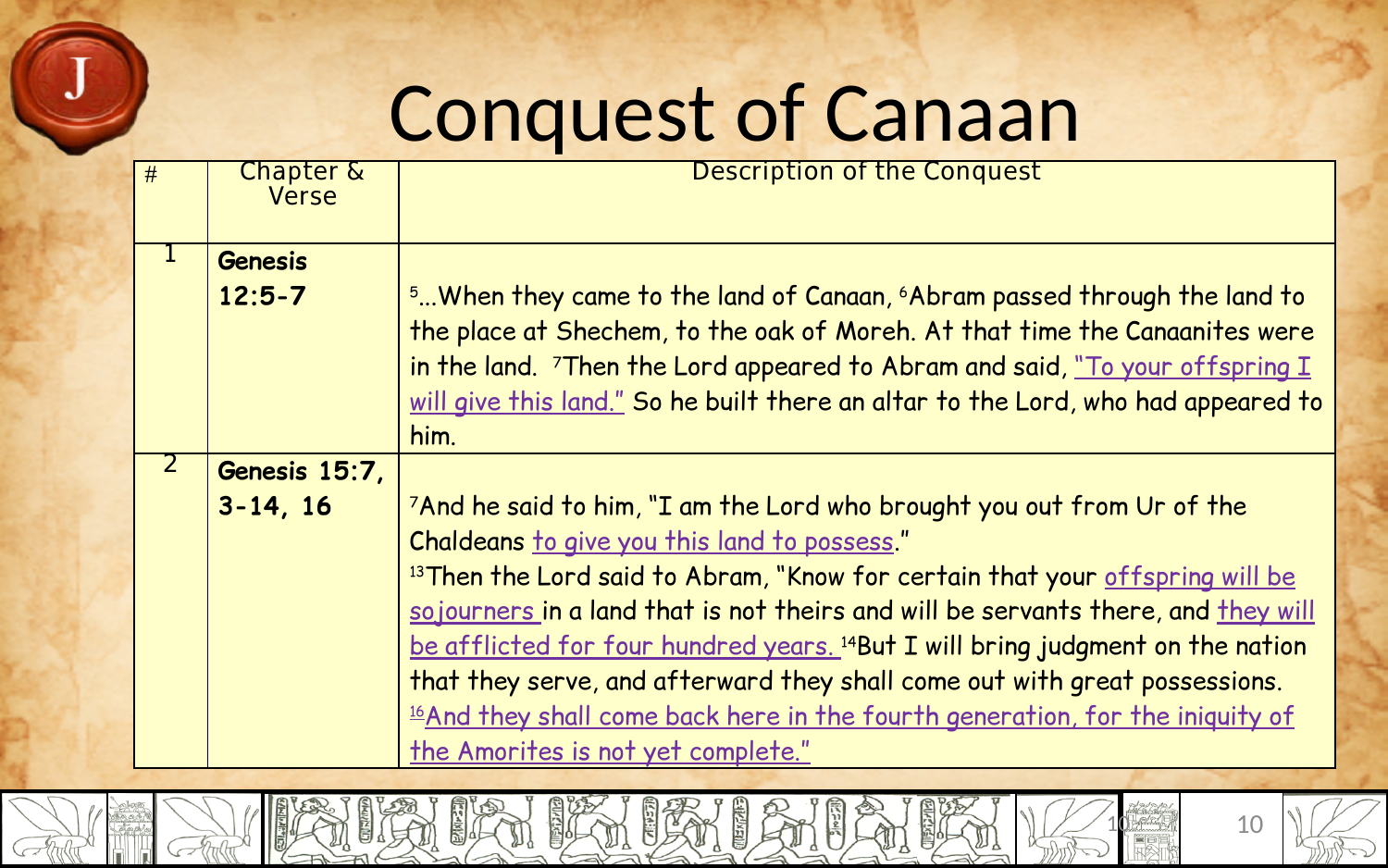

# Conquest of Canaan
| # | Chapter & Verse | Description of the Conquest |
| --- | --- | --- |
| 1 | Genesis 12:5-7 | 5...When they came to the land of Canaan, 6Abram passed through the land to the place at Shechem, to the oak of Moreh. At that time the Canaanites were in the land.  7Then the Lord appeared to Abram and said, “To your offspring I will give this land.” So he built there an altar to the Lord, who had appeared to him. |
| 2 | Genesis 15:7, 3-14, 16 | 7And he said to him, “I am the Lord who brought you out from Ur of the Chaldeans to give you this land to possess.”  13Then the Lord said to Abram, “Know for certain that your offspring will be sojourners in a land that is not theirs and will be servants there, and they will be afflicted for four hundred years. 14But I will bring judgment on the nation that they serve, and afterward they shall come out with great possessions.  16And they shall come back here in the fourth generation, for the iniquity of the Amorites is not yet complete.” |
10